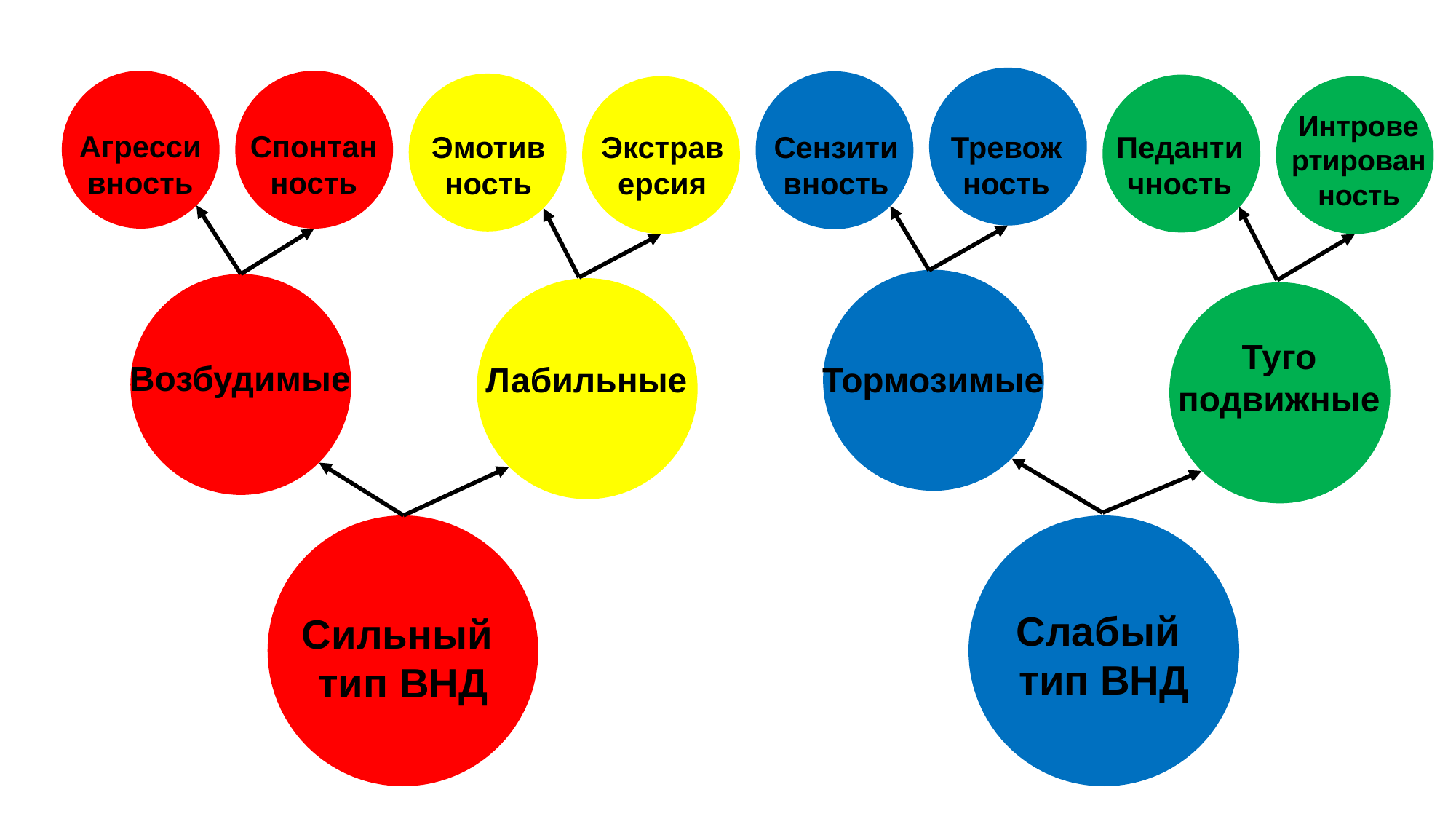

Интровертирован ность
Агрессивность
Спонтан ность
Тревож ность
Эмотив ность
Экстраверсия
Сензитивность
Педантичность

Туго
подвижные
Возбудимые
Лабильные
Тормозимые

Слабый
тип ВНД
Сильный
тип ВНД